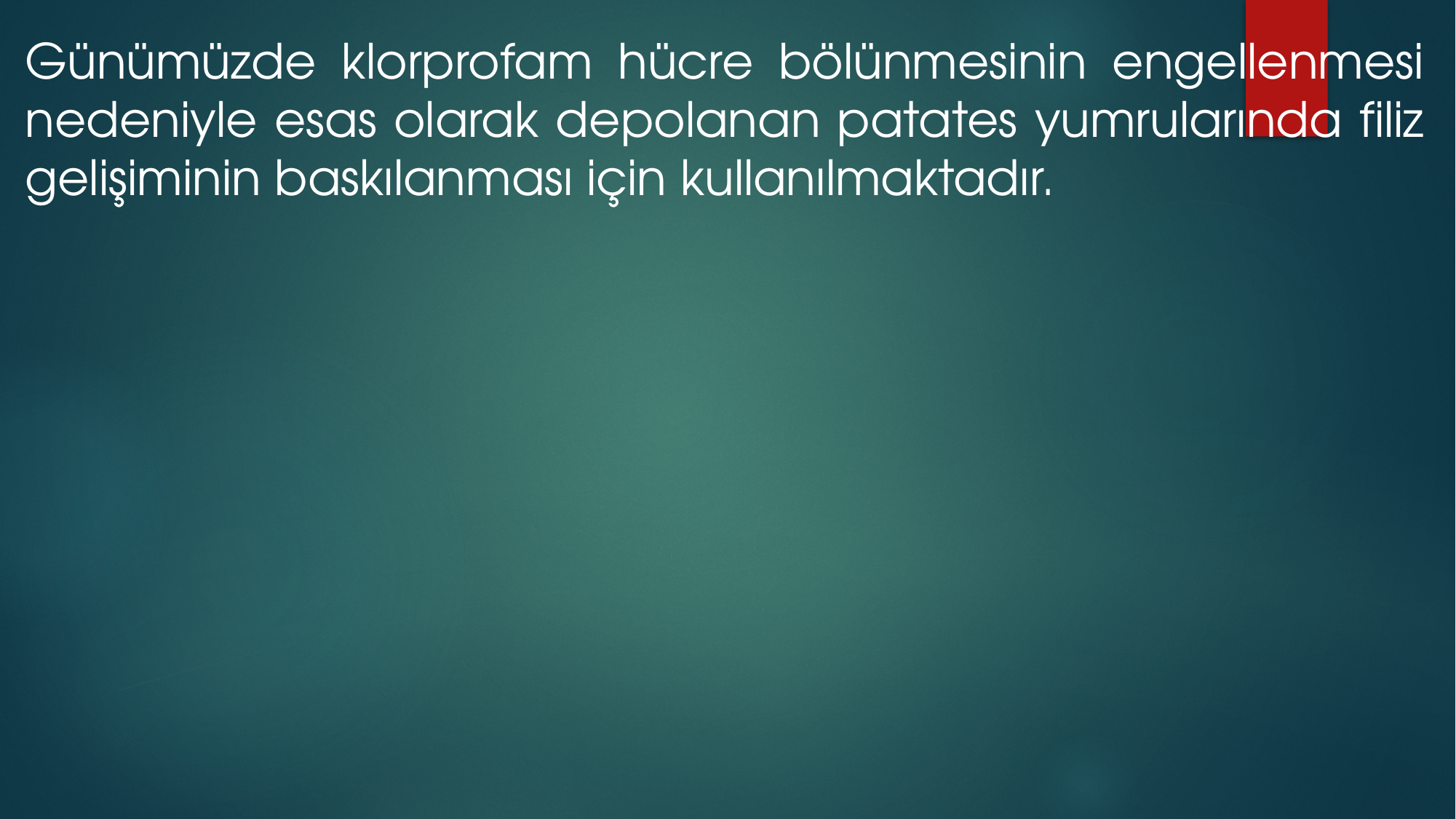

Günümüzde klorprofam hücre bölünmesinin engellenmesi nedeniyle esas olarak depolanan patates yumrularında filiz gelişiminin baskılanması için kullanılmaktadır.